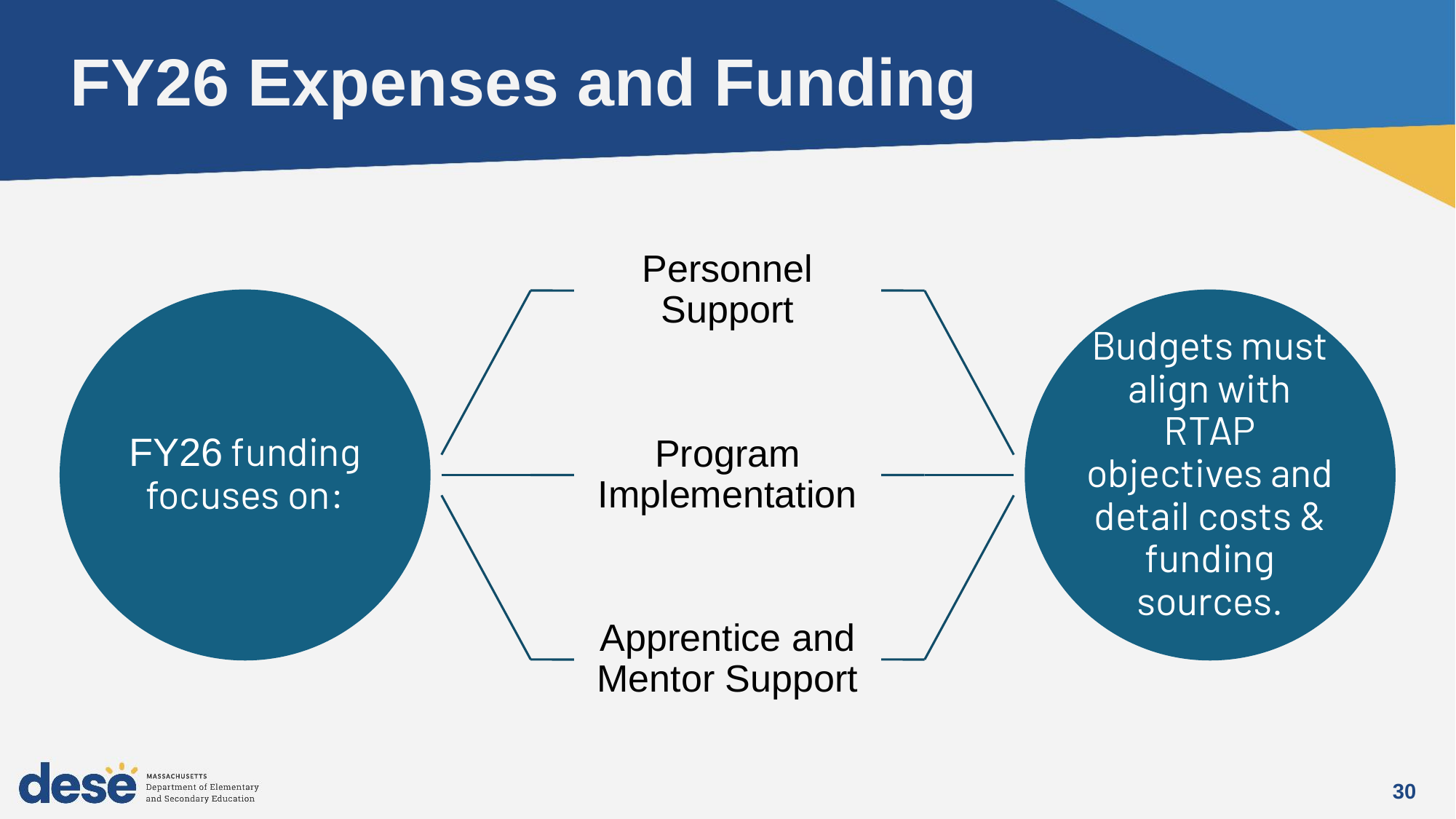

# FY26 Expenses and Funding
FY26 funding focuses on:
Personnel Support
Program Implementation
Apprentice and Mentor Support
Budgets must align with RTAP objectives and detail costs & funding sources.
30